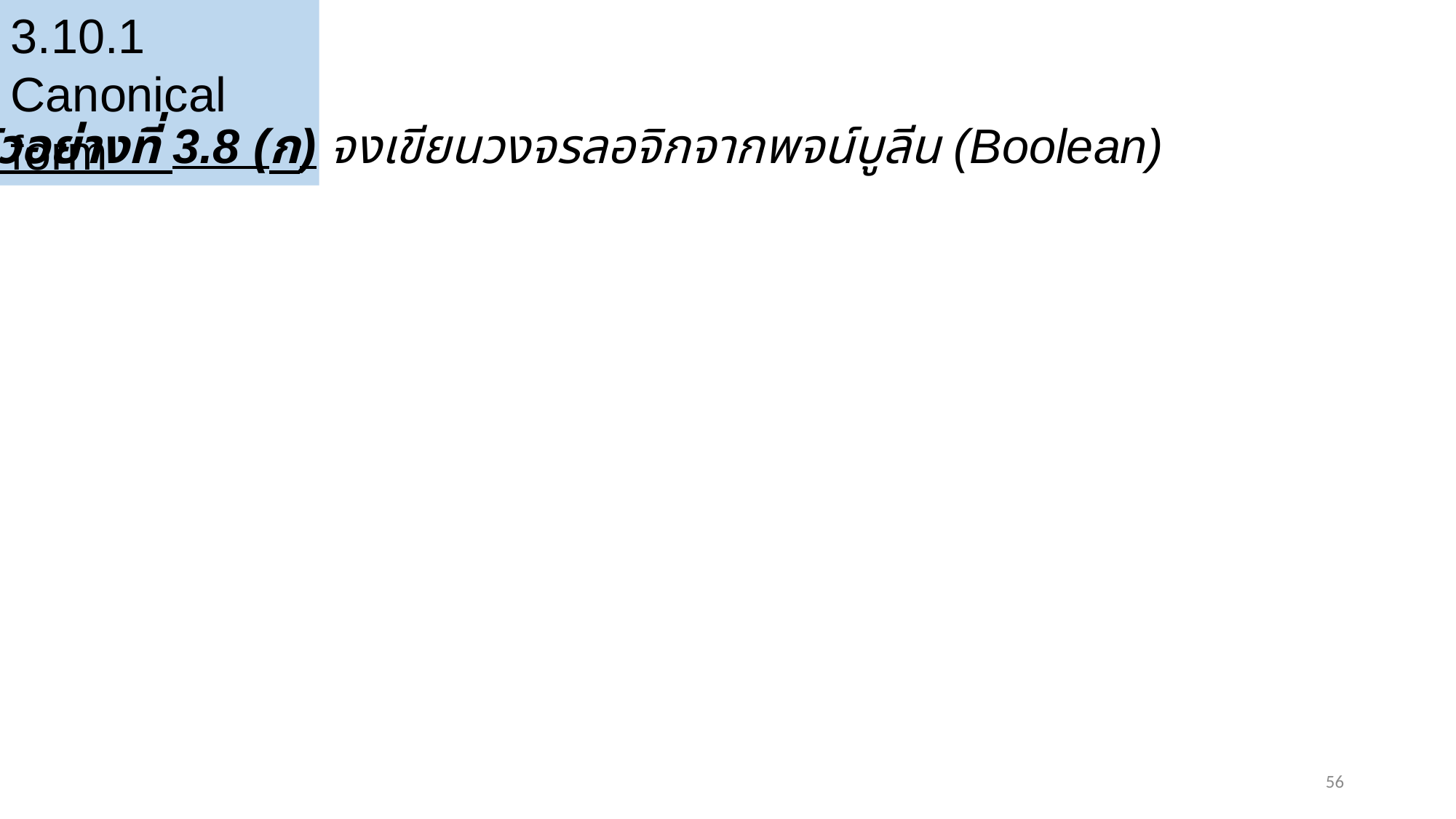

3.10.1 Canonical form
ตัวอย่างที่ 3.8 (ก) จงเขียนวงจรลอจิกจากพจน์บูลีน (Boolean)
56